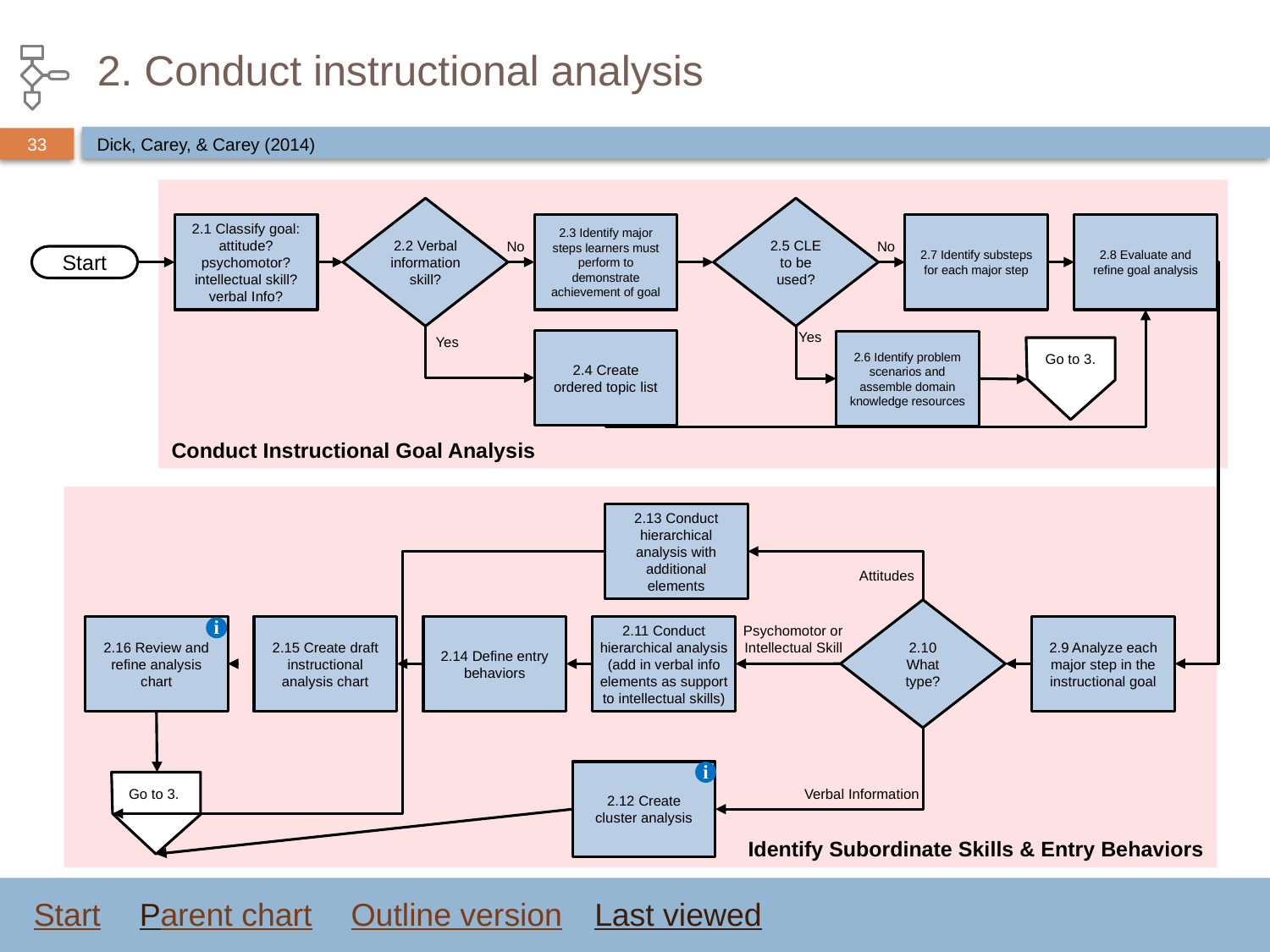

# 2. Conduct instructional analysis
Dick, Carey, & Carey (2014)
Conduct Instructional Goal Analysis
2.2 Verbal information skill?
2.5 CLE to be used?
2.1 Classify goal:
attitude?
psychomotor?
intellectual skill?
verbal Info?
2.3 Identify major steps learners must perform to demonstrate achievement of goal
2.7 Identify substeps for each major step
2.8 Evaluate and refine goal analysis
No
No
Start
Yes
Yes
2.4 Create ordered topic list
2.6 Identify problem scenarios and assemble domain knowledge resources
Go to 3.
Identify Subordinate Skills & Entry Behaviors
2.13 Conduct hierarchical analysis with additional elements
Attitudes
2.10 What type?
Psychomotor or Intellectual Skill
2.16 Review and refine analysis chart
2.15 Create draft instructional analysis chart
2.14 Define entry behaviors
2.11 Conduct hierarchical analysis (add in verbal info elements as support to intellectual skills)
2.9 Analyze each major step in the instructional goal
i
2.12 Create cluster analysis
i
Go to 3.
Verbal Information
Start
Parent chart
Outline version
Last viewed